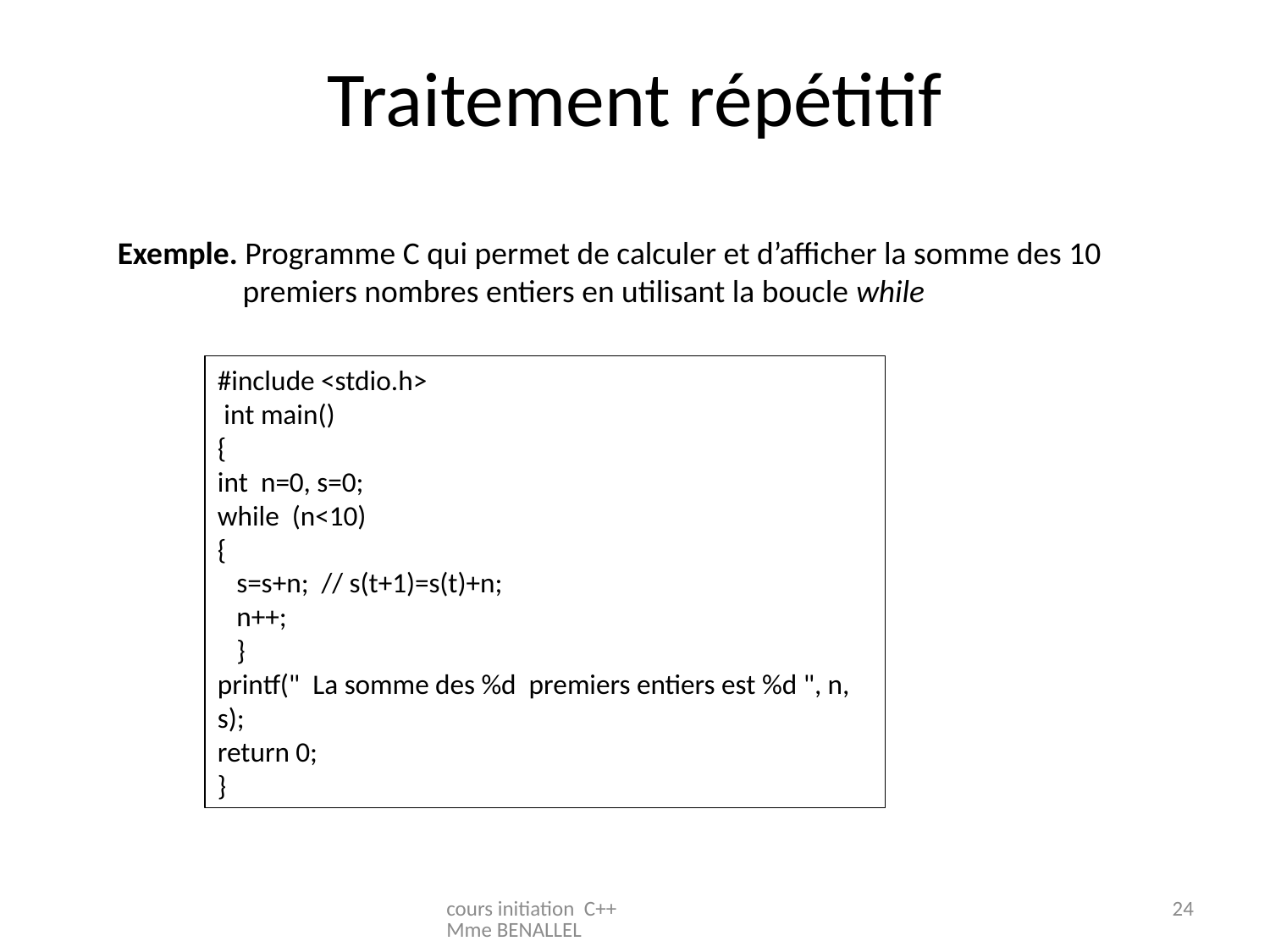

# Traitement répétitif
Exemple. Programme C qui permet de calculer et d’afficher la somme des 10 premiers nombres entiers en utilisant la boucle while
#include <stdio.h>
 int main()
{
int  n=0, s=0;
while  (n<10)
{
   s=s+n;  // s(t+1)=s(t)+n;
   n++;
   }
printf("  La somme des %d  premiers entiers est %d ", n, s);
return 0;
}
cours initiation  C++                                         Mme BENALLEL
24